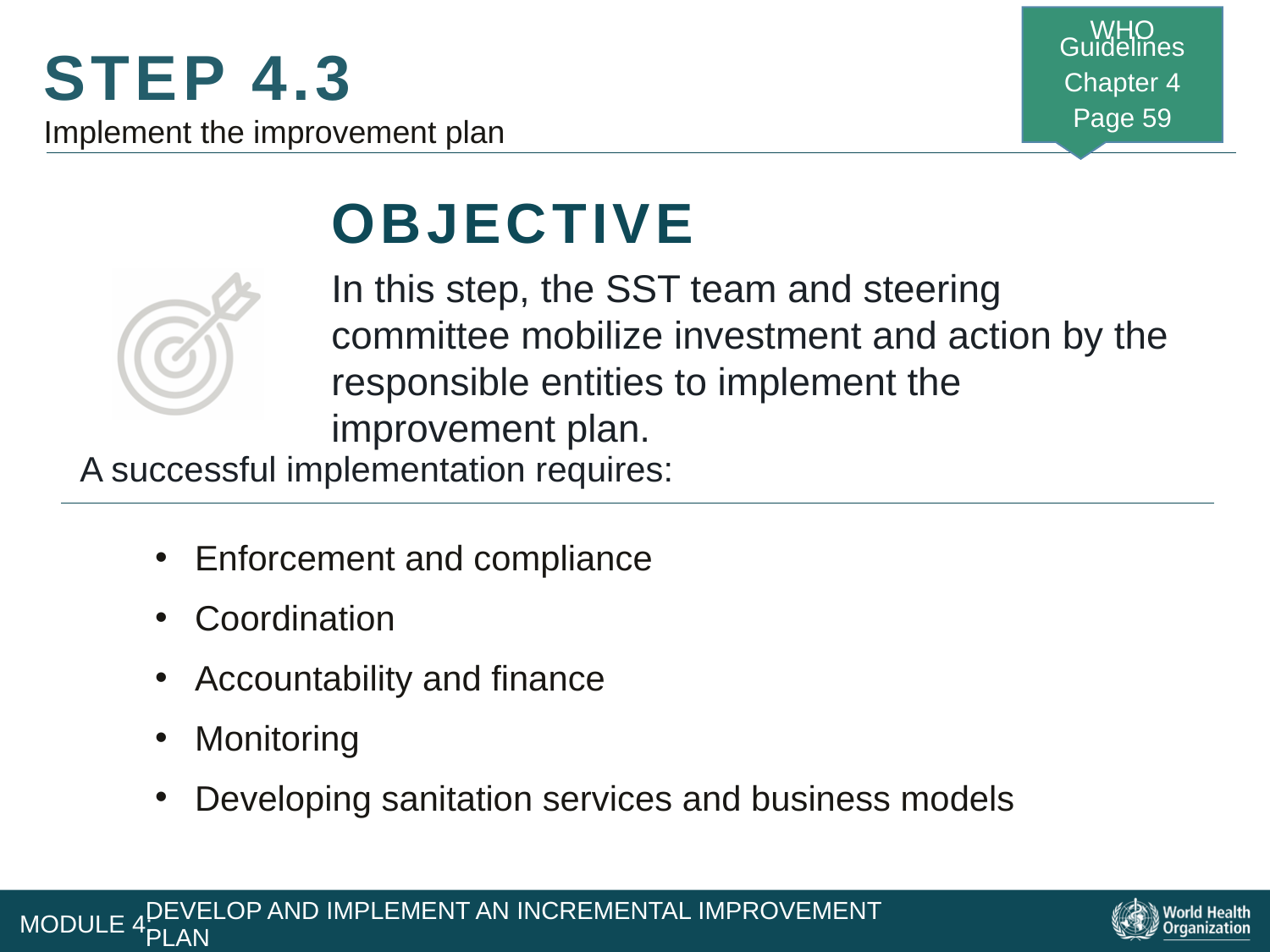

WHO Guidelines

Chapter 4

Page 59
STEP 4.3
Implement the improvement plan
In this step, the SST team and steering committee mobilize investment and action by the responsible entities to implement the improvement plan.
A successful implementation requires:

Enforcement and compliance
Coordination
Accountability and finance
Monitoring
Developing sanitation services and business models